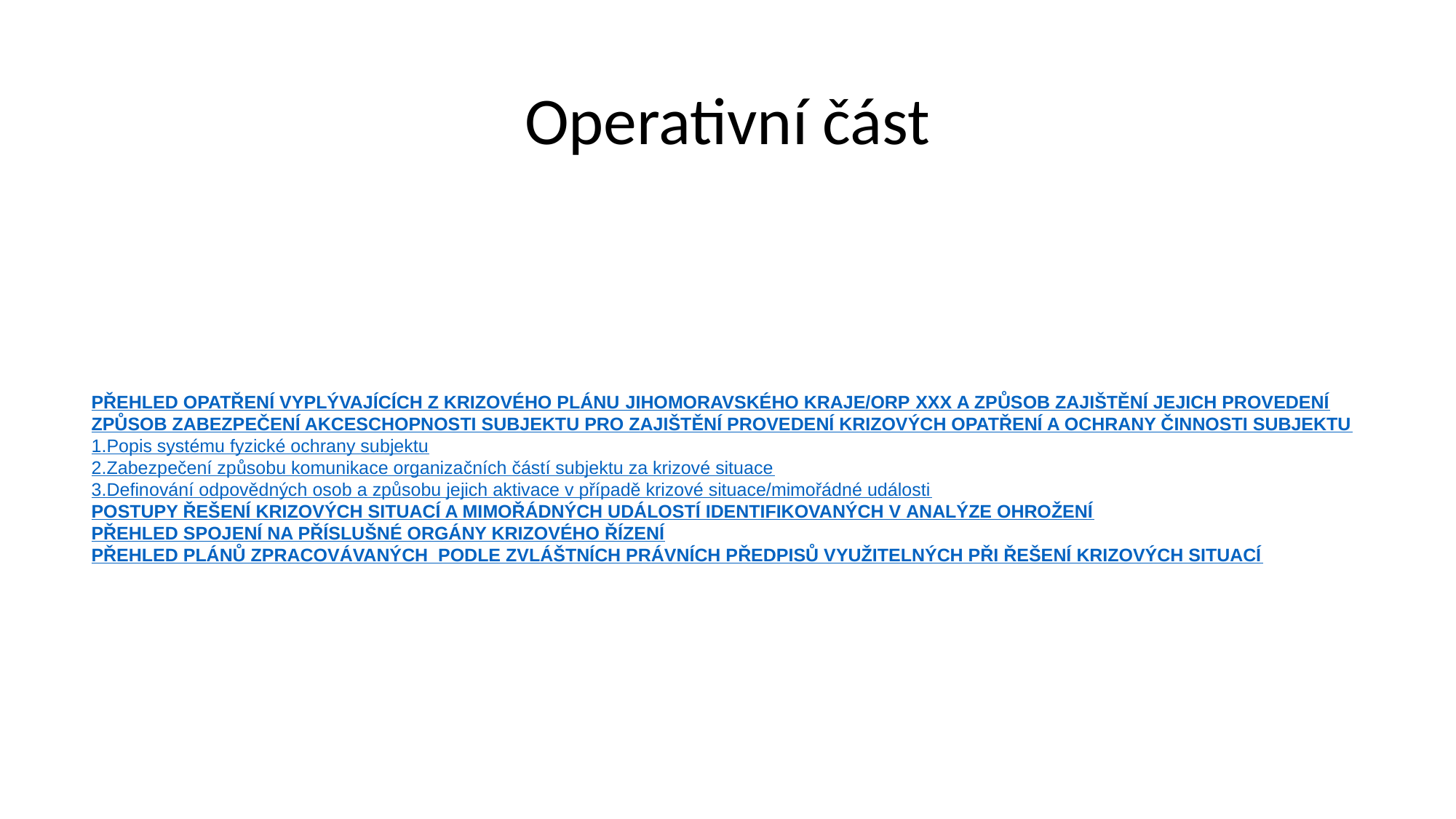

# Operativní část
PŘEHLED OPATŘENÍ VYPLÝVAJÍCÍCH Z KRIZOVÉHO PLÁNU JIHOMORAVSKÉHO KRAJE/ORP XXX A ZPŮSOB ZAJIŠTĚNÍ JEJICH PROVEDENÍ
ZPŮSOB ZABEZPEČENÍ AKCESCHOPNOSTI SUBJEKTU PRO ZAJIŠTĚNÍ PROVEDENÍ KRIZOVÝCH OPATŘENÍ A OCHRANY ČINNOSTI SUBJEKTU
1.Popis systému fyzické ochrany subjektu
2.	Zabezpečení způsobu komunikace organizačních částí subjektu za krizové situace
3.	Definování odpovědných osob a způsobu jejich aktivace v případě krizové situace/mimořádné události
POSTUPY ŘEŠENÍ KRIZOVÝCH SITUACÍ A MIMOŘÁDNÝCH UDÁLOSTÍ IDENTIFIKOVANÝCH V ANALÝZE OHROŽENÍ
PŘEHLED SPOJENÍ NA PŘÍSLUŠNÉ ORGÁNY KRIZOVÉHO ŘÍZENÍ
PŘEHLED PLÁNŮ ZPRACOVÁVANÝCH  PODLE ZVLÁŠTNÍCH PRÁVNÍCH PŘEDPISŮ VYUŽITELNÝCH PŘI ŘEŠENÍ KRIZOVÝCH SITUACÍ